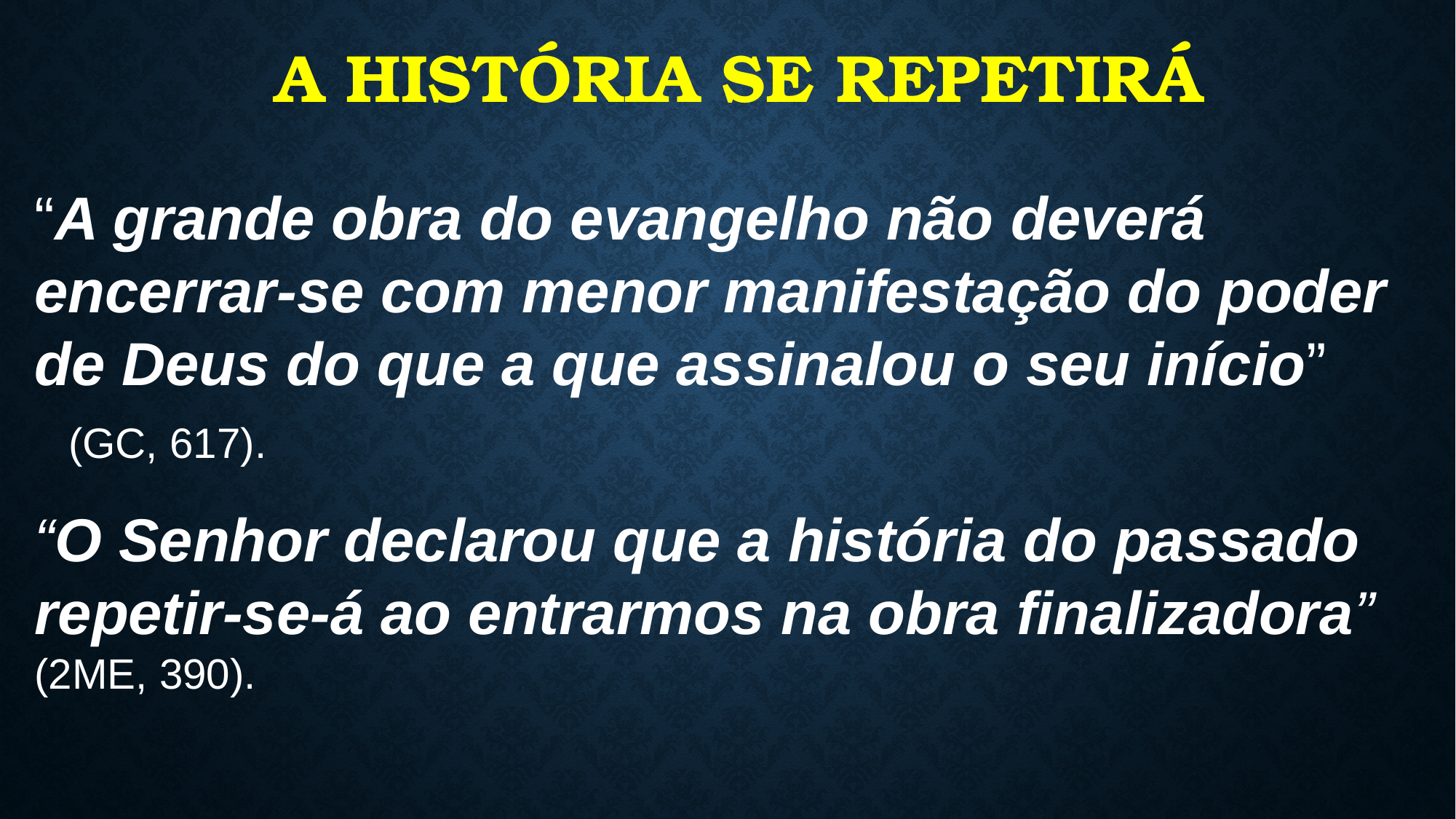

# a história se repetirá

“A grande obra do evangelho não deverá encerrar-se com menor manifestação do poder de Deus do que a que assinalou o seu início”      (GC, 617).
“O Senhor declarou que a história do passado repetir-se-á ao entrarmos na obra finalizadora” (2ME, 390).